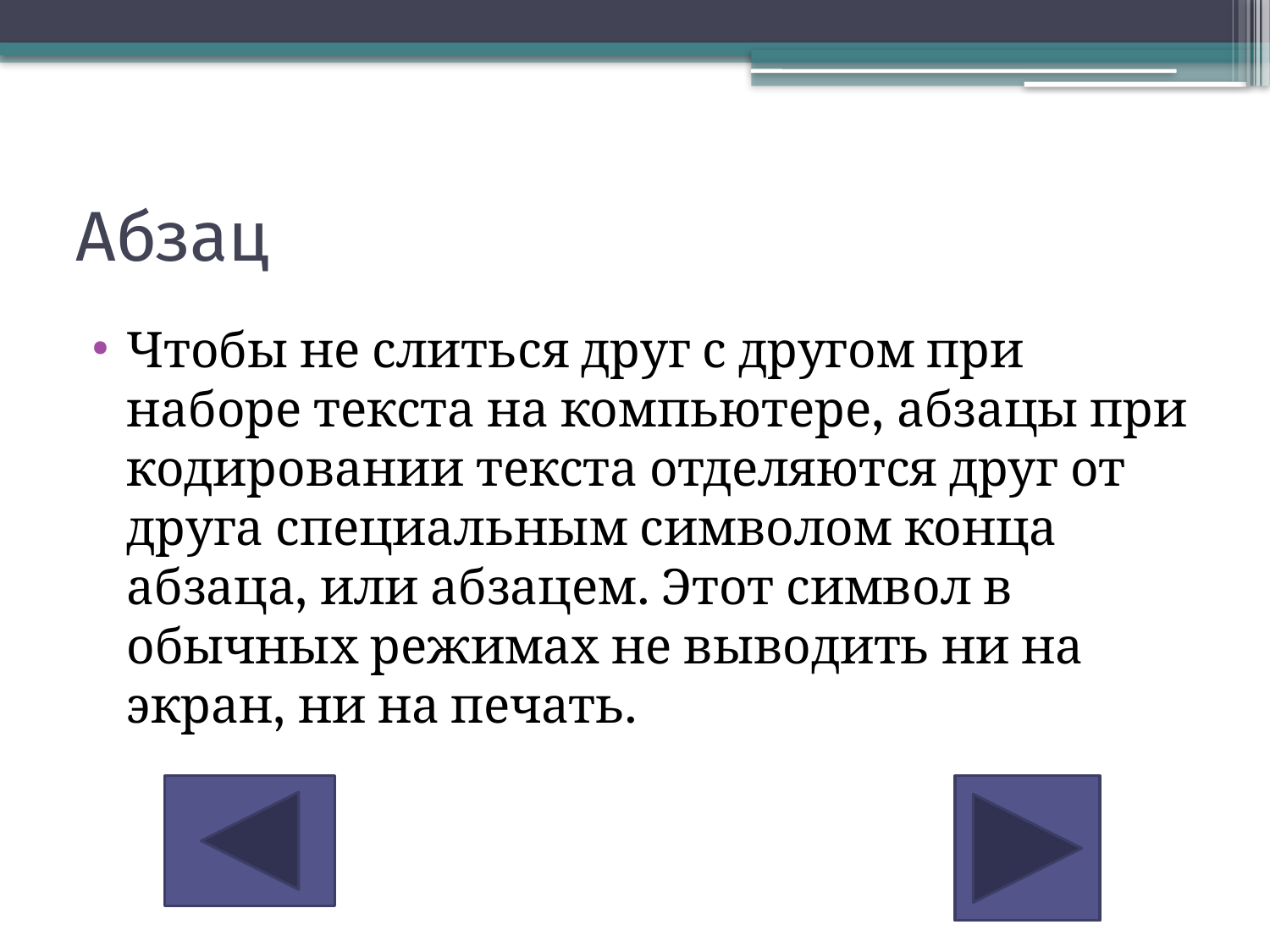

# Абзац
Чтобы не слиться друг с другом при наборе текста на компьютере, абзацы при кодировании текста отделяются друг от друга специальным символом конца абзаца, или абзацем. Этот символ в обычных режимах не выводить ни на экран, ни на печать.